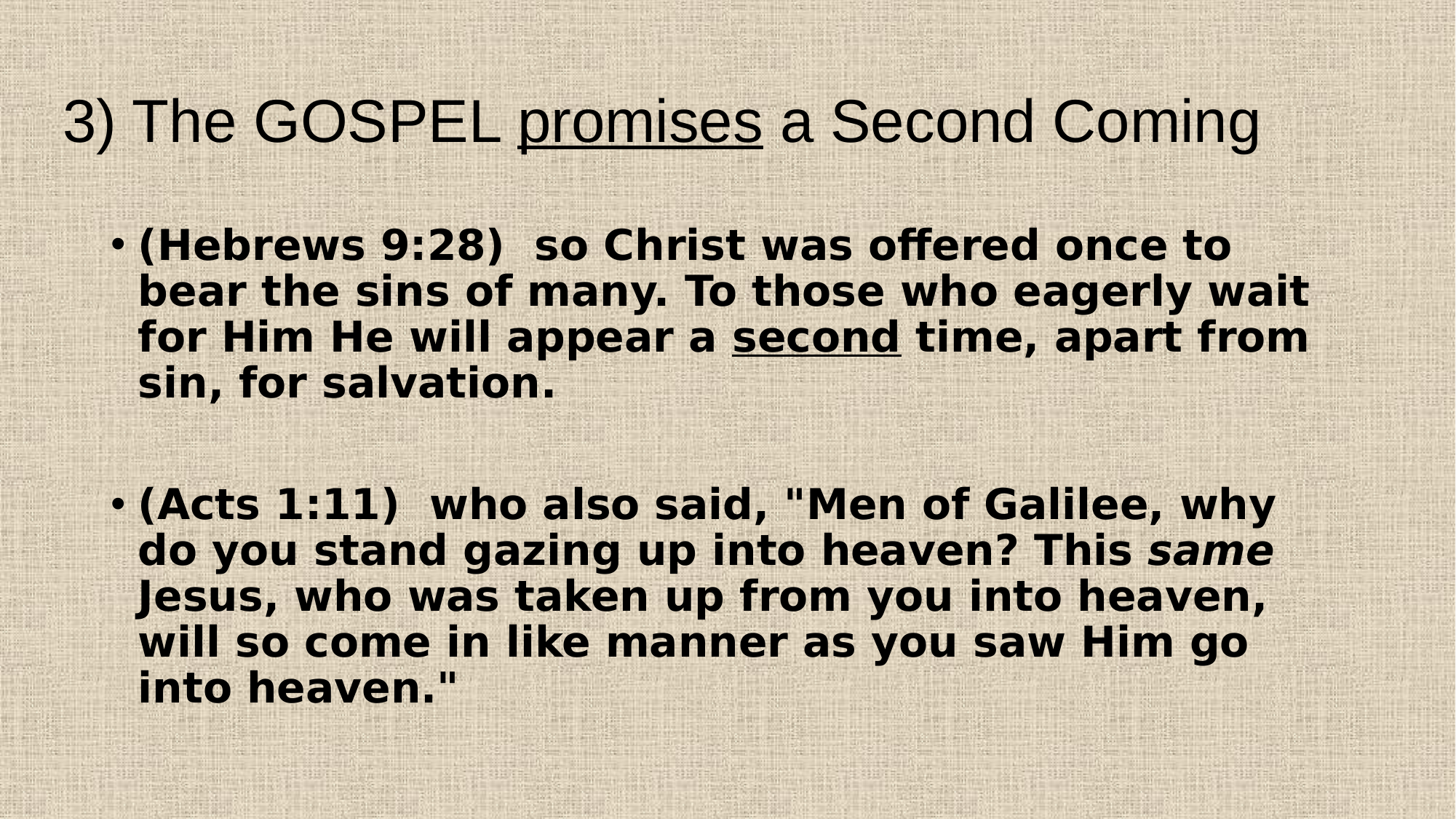

# 3) The GOSPEL promises a Second Coming
(Hebrews 9:28)  so Christ was offered once to bear the sins of many. To those who eagerly wait for Him He will appear a second time, apart from sin, for salvation.

(Acts 1:11)  who also said, "Men of Galilee, why do you stand gazing up into heaven? This same Jesus, who was taken up from you into heaven, will so come in like manner as you saw Him go into heaven."